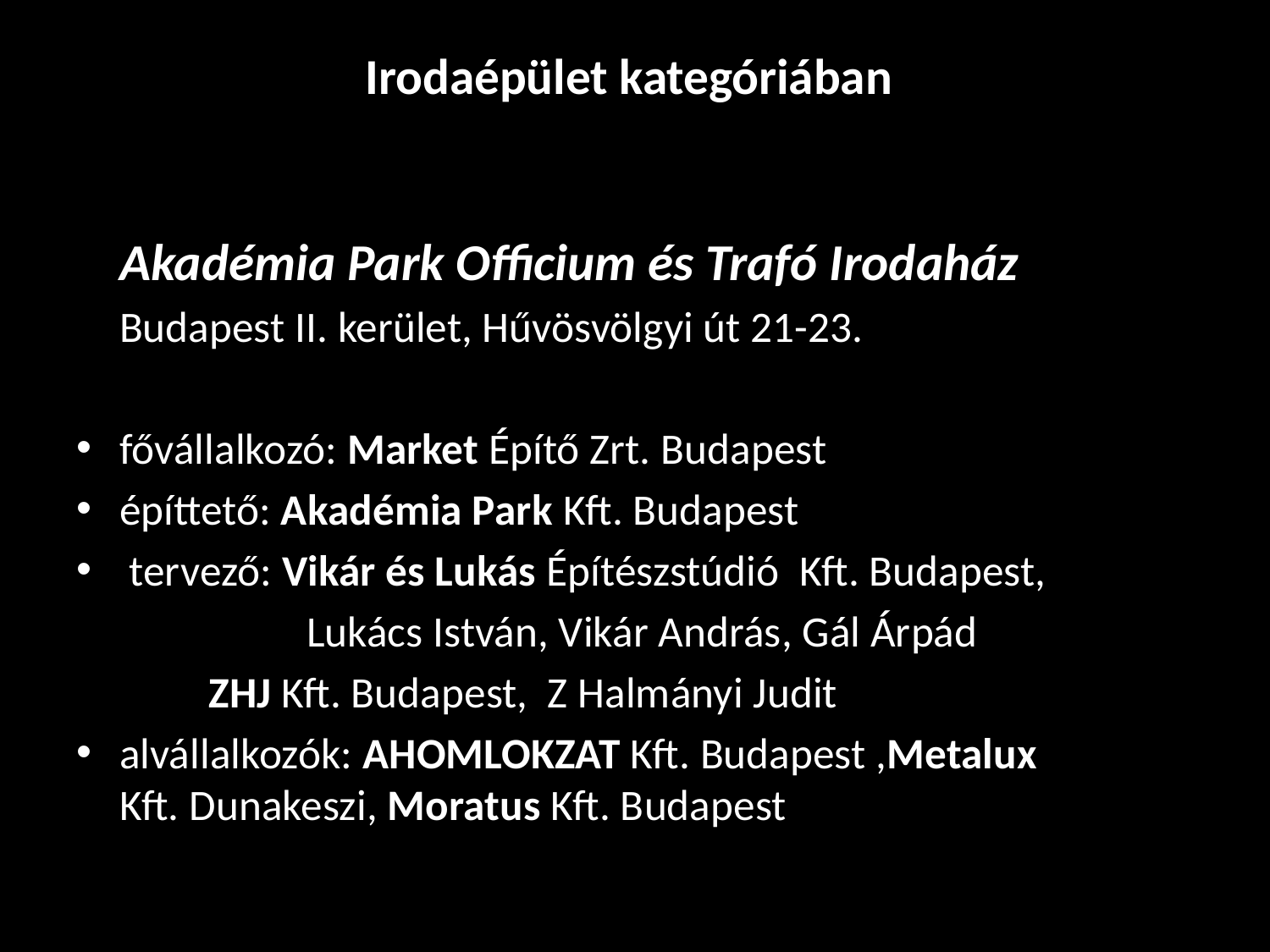

# Irodaépület kategóriában
	Akadémia Park Officium és Trafó Irodaház
	Budapest II. kerület, Hűvösvölgyi út 21-23.

fővállalkozó: Market Építő Zrt. Budapest
építtető: Akadémia Park Kft. Budapest
 tervező: Vikár és Lukás Építészstúdió  Kft. Budapest,
	 	         Lukács István, Vikár András, Gál Árpád
		         ZHJ Kft. Budapest,  Z Halmányi Judit
alvállalkozók: AHOMLOKZAT Kft. Budapest ,Metalux 		      Kft. Dunakeszi, Moratus Kft. Budapest